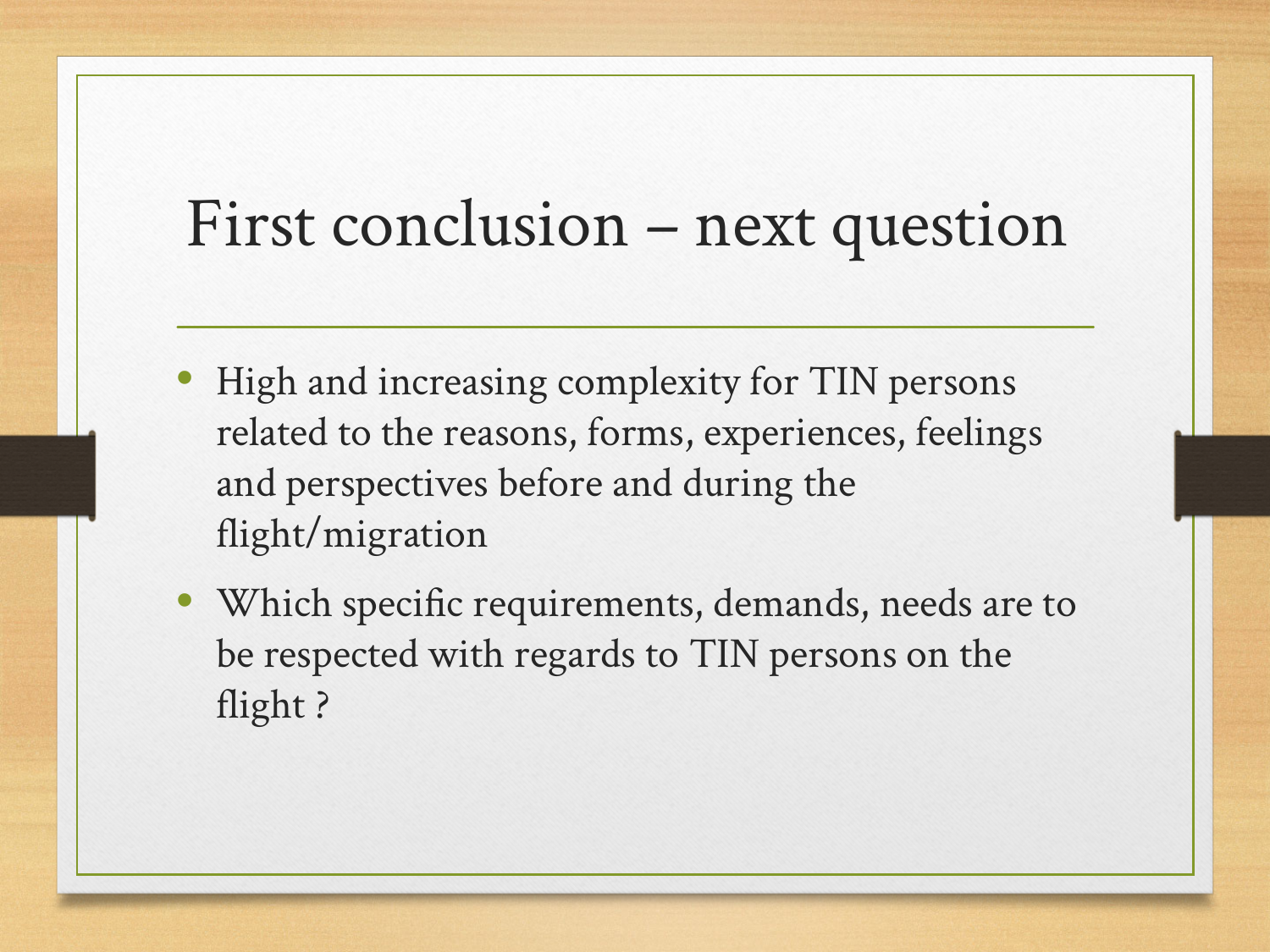

# First conclusion – next question
High and increasing complexity for TIN persons related to the reasons, forms, experiences, feelings and perspectives before and during the flight/migration
Which specific requirements, demands, needs are to be respected with regards to TIN persons on the flight ?